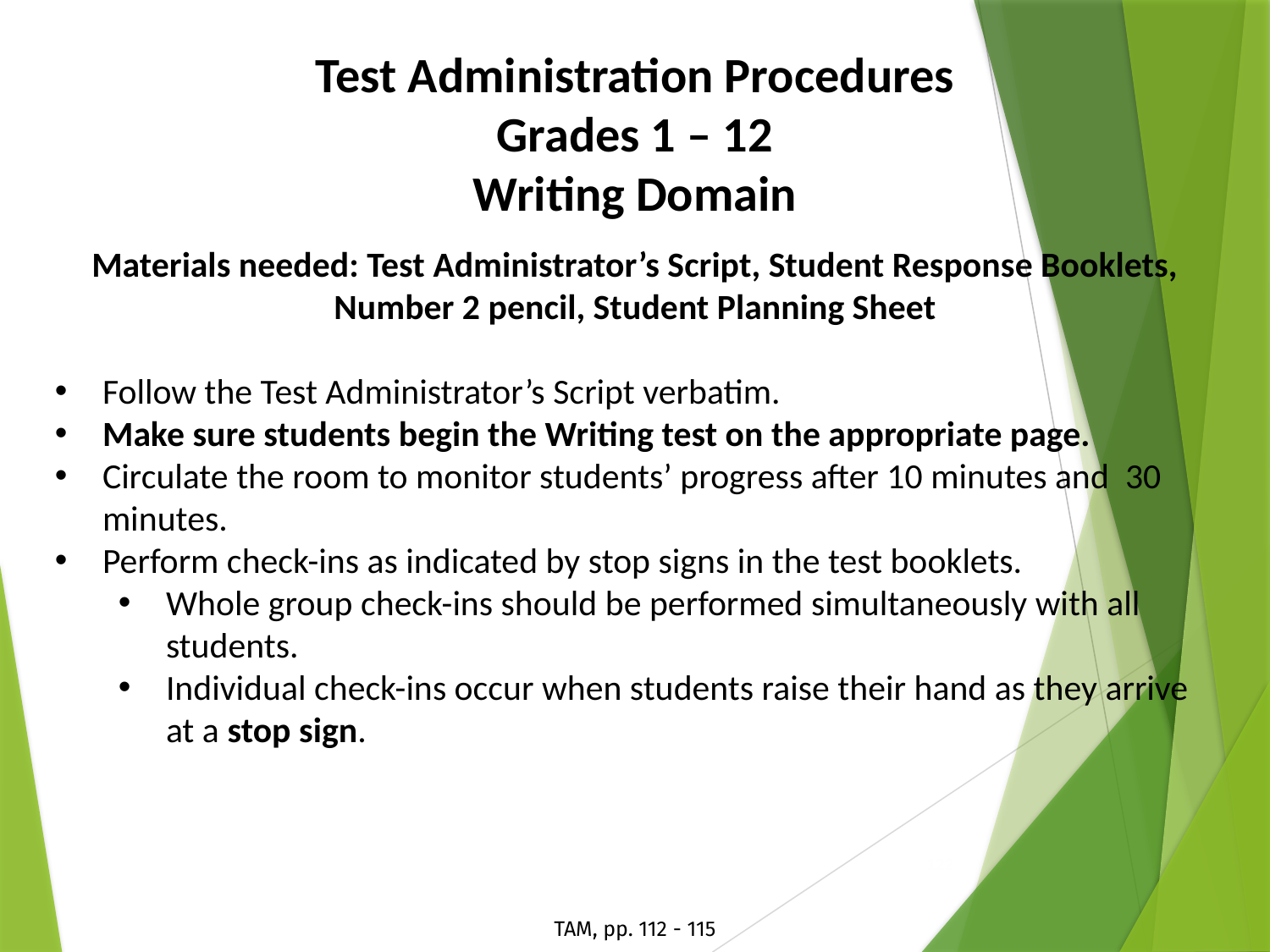

Test Administration Procedures
Grades 1 – 12
Writing Domain

Materials needed: Test Administrator’s Script, Student Response Booklets, Number 2 pencil, Student Planning Sheet

Follow the Test Administrator’s Script verbatim.
Make sure students begin the Writing test on the appropriate page.
Circulate the room to monitor students’ progress after 10 minutes and  30 minutes.
Perform check-ins as indicated by stop signs in the test booklets.
Whole group check-ins should be performed simultaneously with all students.
Individual check-ins occur when students raise their hand as they arrive at a stop sign.
122
TAM, pp. 112 - 115